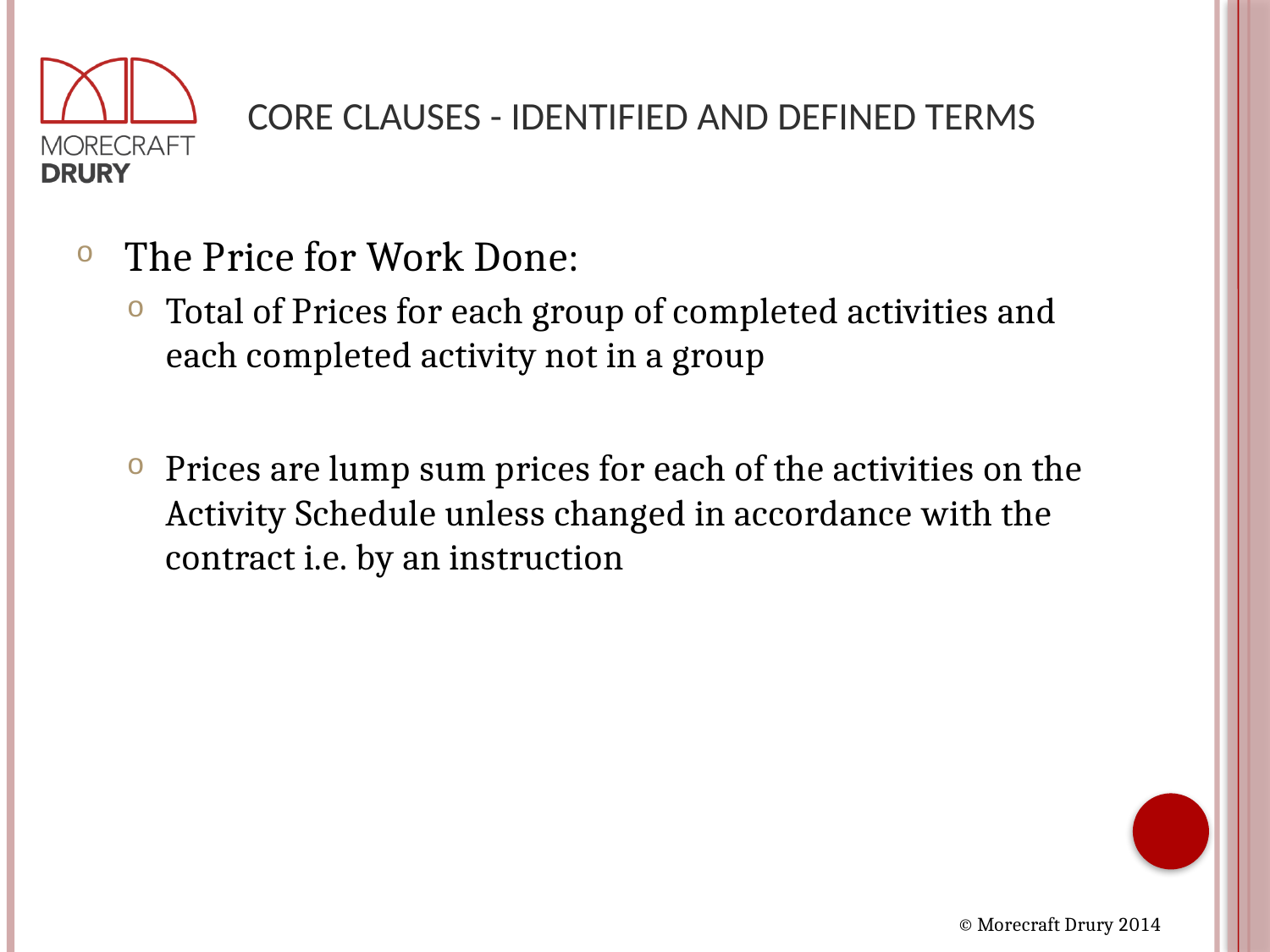

# Core Clauses - Identified and Defined Terms
 The Price for Work Done:
Total of Prices for each group of completed activities and each completed activity not in a group

Prices are lump sum prices for each of the activities on the Activity Schedule unless changed in accordance with the contract i.e. by an instruction